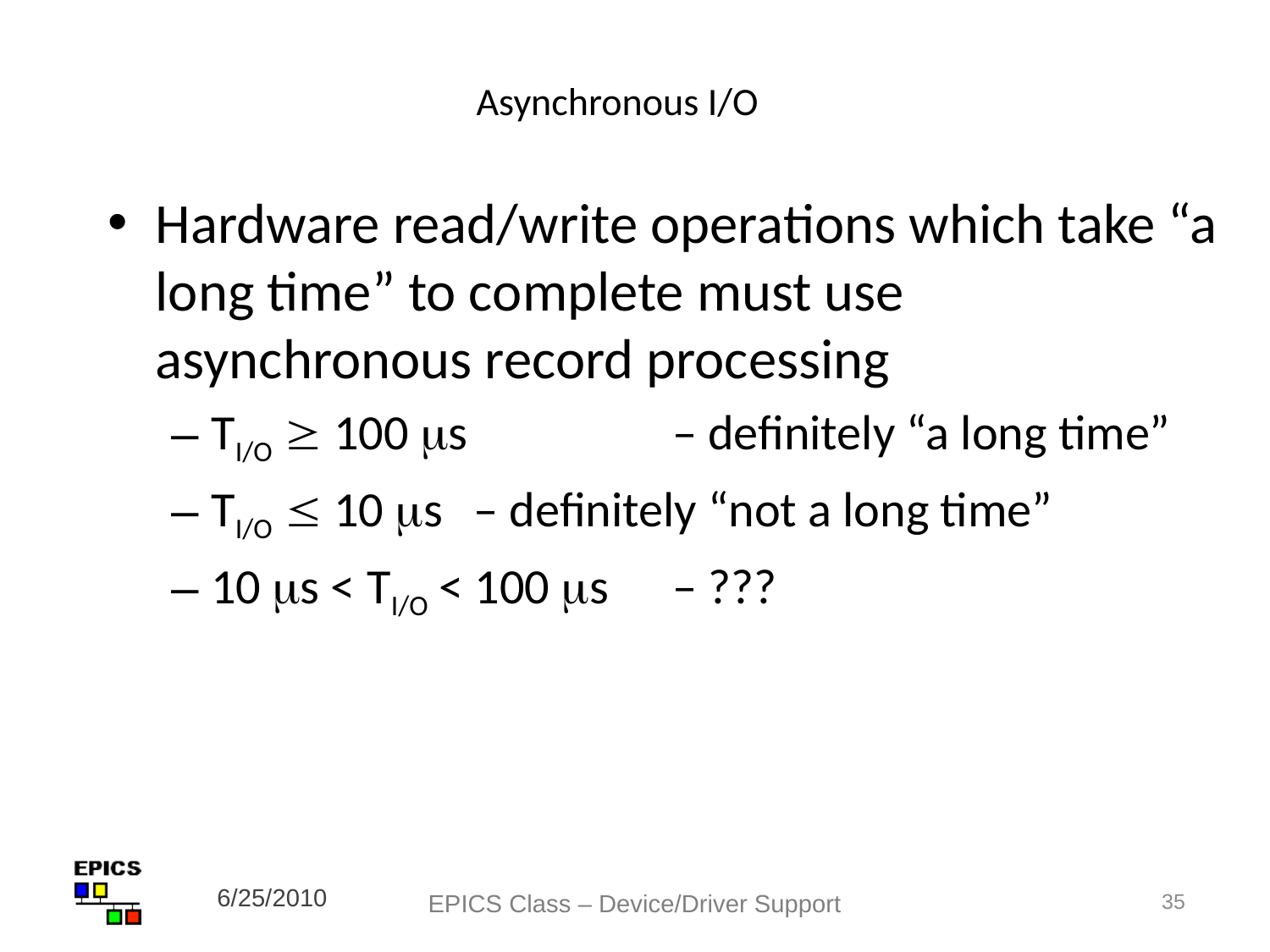

# Asynchronous I/O
Hardware read/write operations which take “a long time” to complete must use asynchronous record processing
TI/O ≥ 100 μs 	– definitely “a long time”
TI/O ≤ 10 μs	– definitely “not a long time”
10 μs < TI/O < 100 μs	– ???
6/25/2010
EPICS Class – Device/Driver Support
35